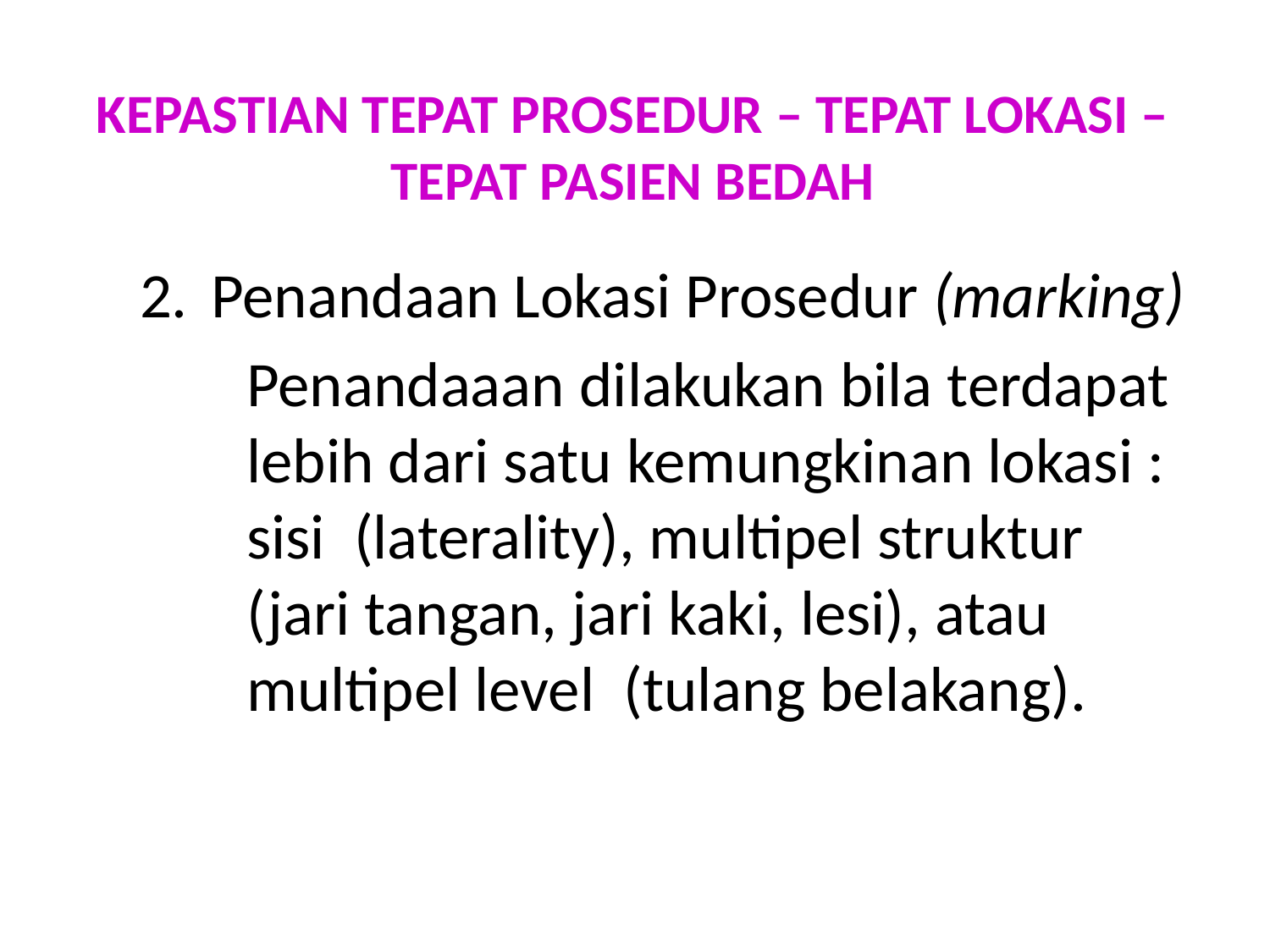

# Kepastian Tepat Prosedur – Tepat Lokasi – Tepat Pasien Bedah
Penandaan Lokasi Prosedur (marking)
	Penandaaan dilakukan bila terdapat lebih dari satu kemungkinan lokasi : sisi  (laterality), multipel struktur (jari tangan, jari kaki, lesi), atau multipel level  (tulang belakang).